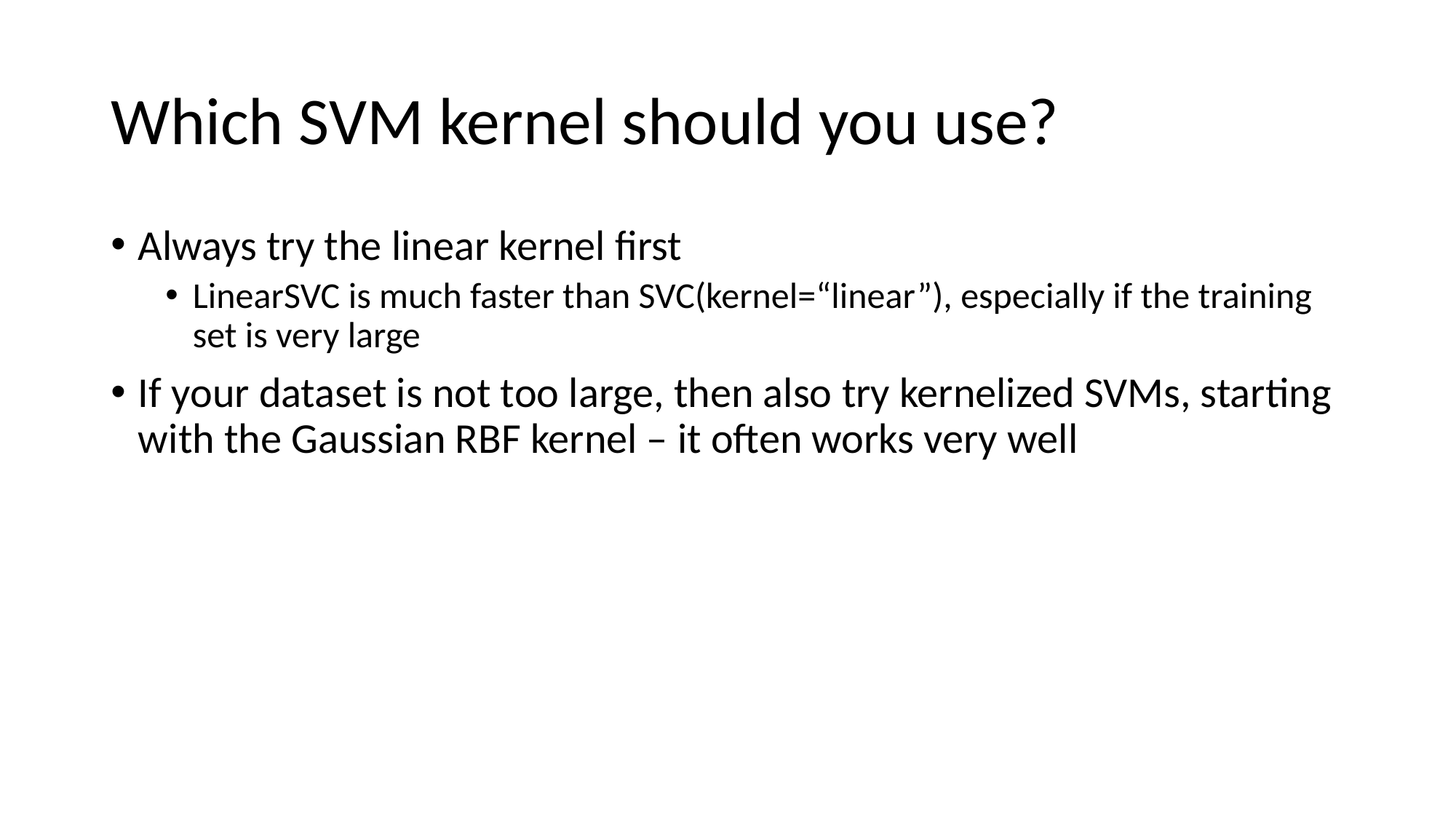

# Which SVM kernel should you use?
Always try the linear kernel first
LinearSVC is much faster than SVC(kernel=“linear”), especially if the training set is very large
If your dataset is not too large, then also try kernelized SVMs, starting with the Gaussian RBF kernel – it often works very well